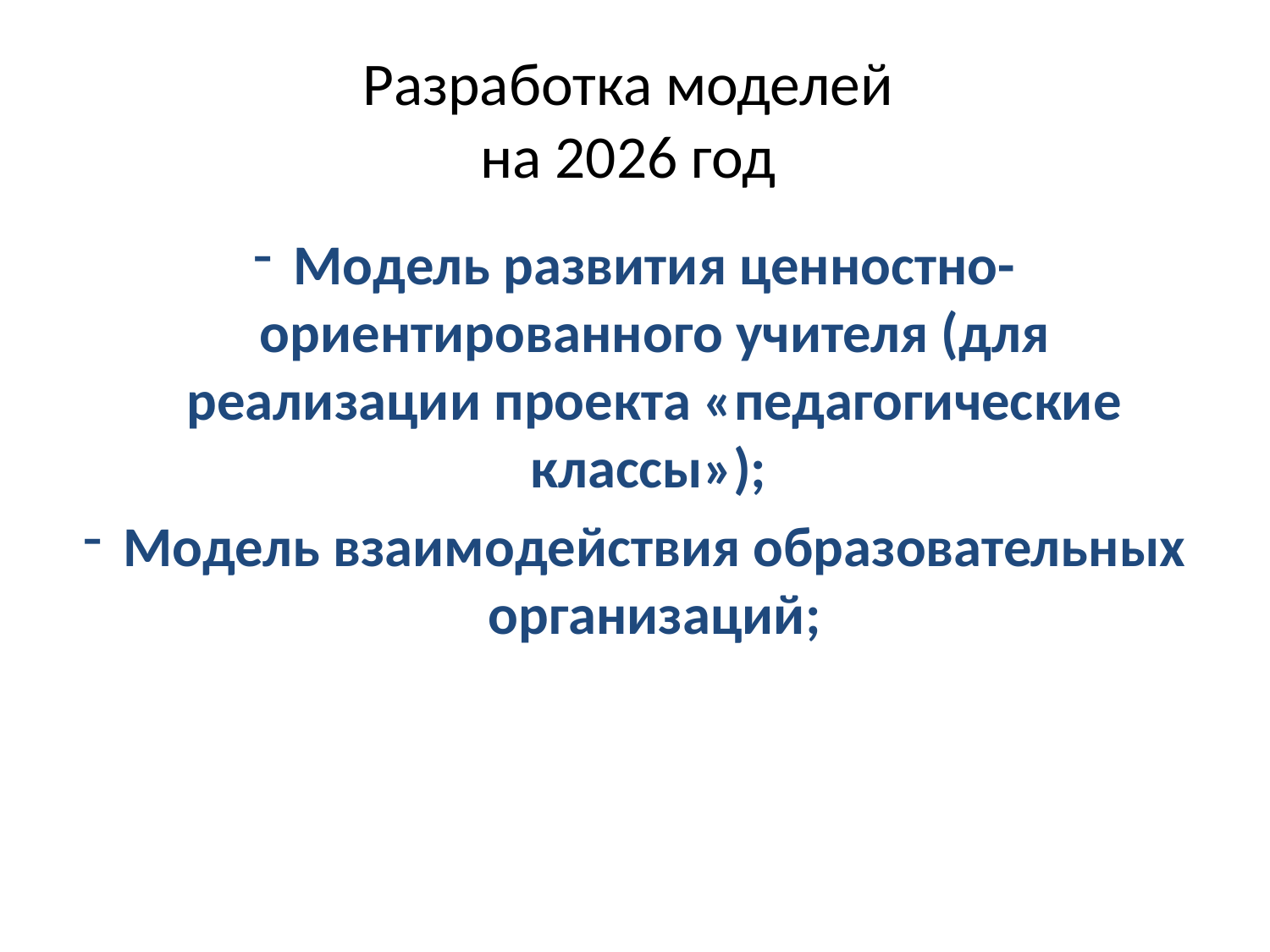

# Разработка моделей на 2026 год
Модель развития ценностно-ориентированного учителя (для реализации проекта «педагогические классы»);
Модель взаимодействия образовательных организаций;